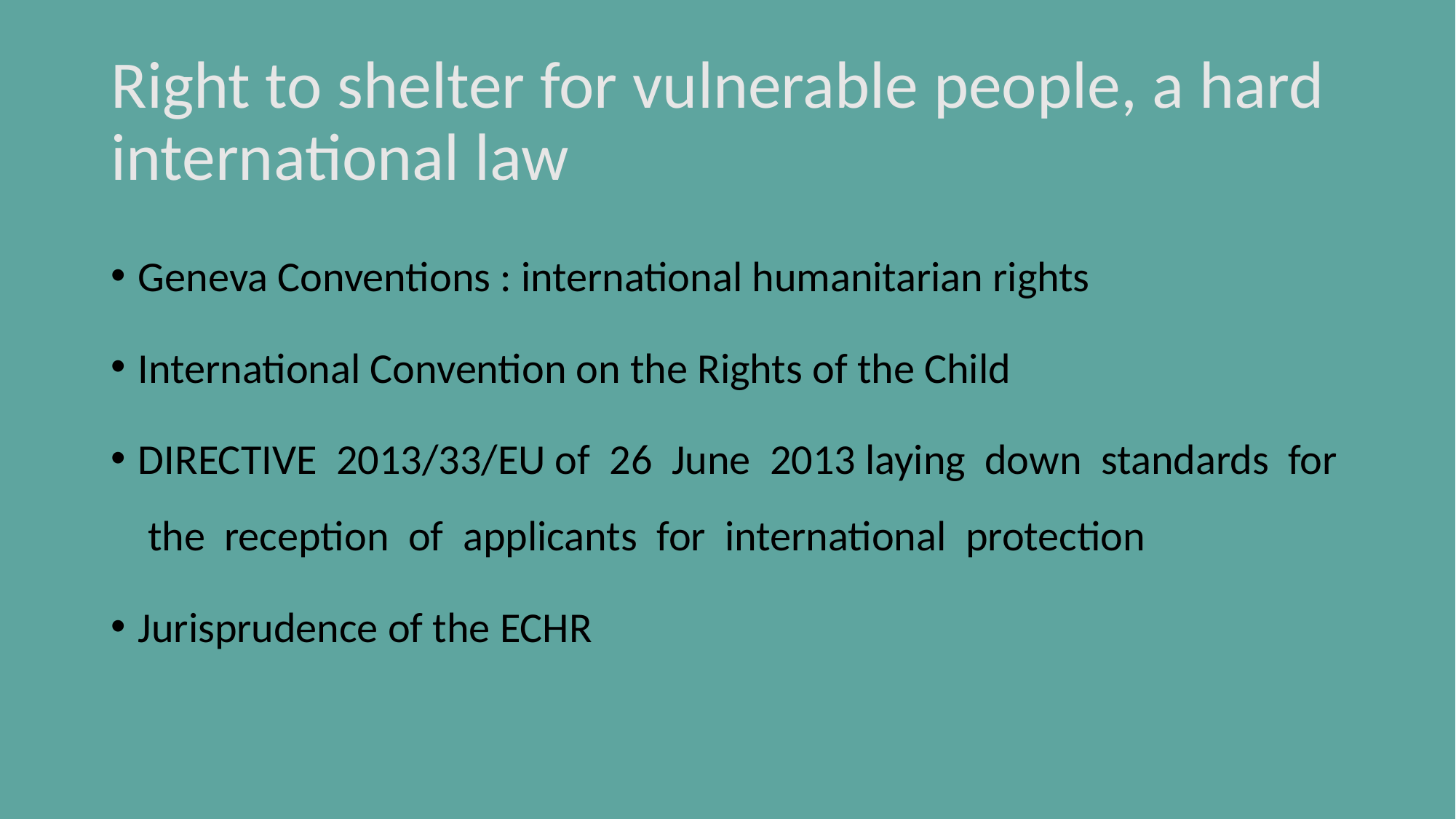

# Right to shelter for vulnerable people, a hard international law
Geneva Conventions : international humanitarian rights
International Convention on the Rights of the Child
DIRECTIVE  2013/33/EU of  26  June  2013 laying  down  standards  for  the  reception  of  applicants  for  international  protection
Jurisprudence of the ECHR